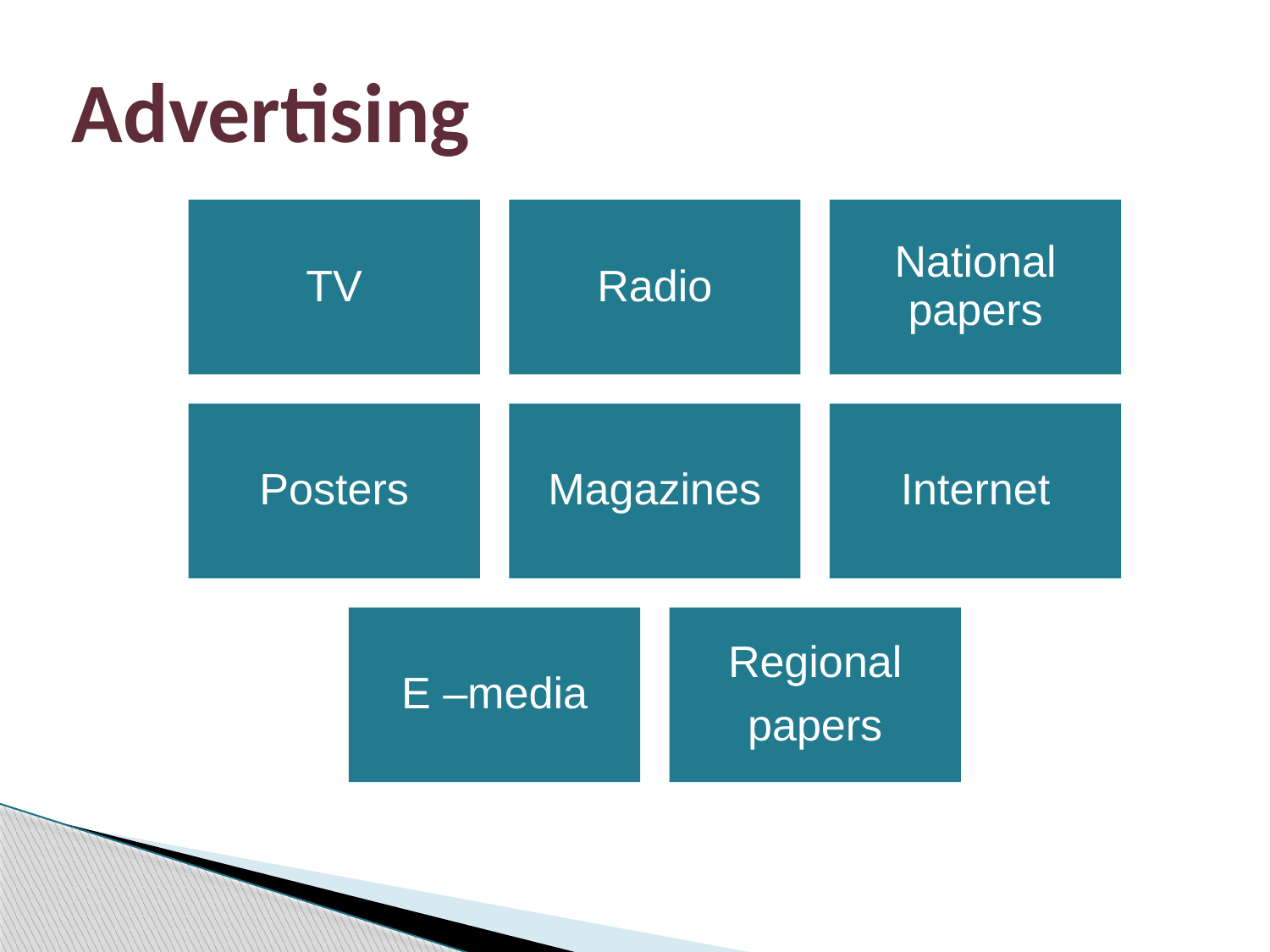

# Advertising
TV
Radio
National papers
Posters
Magazines
Internet
E –media
Regional
papers